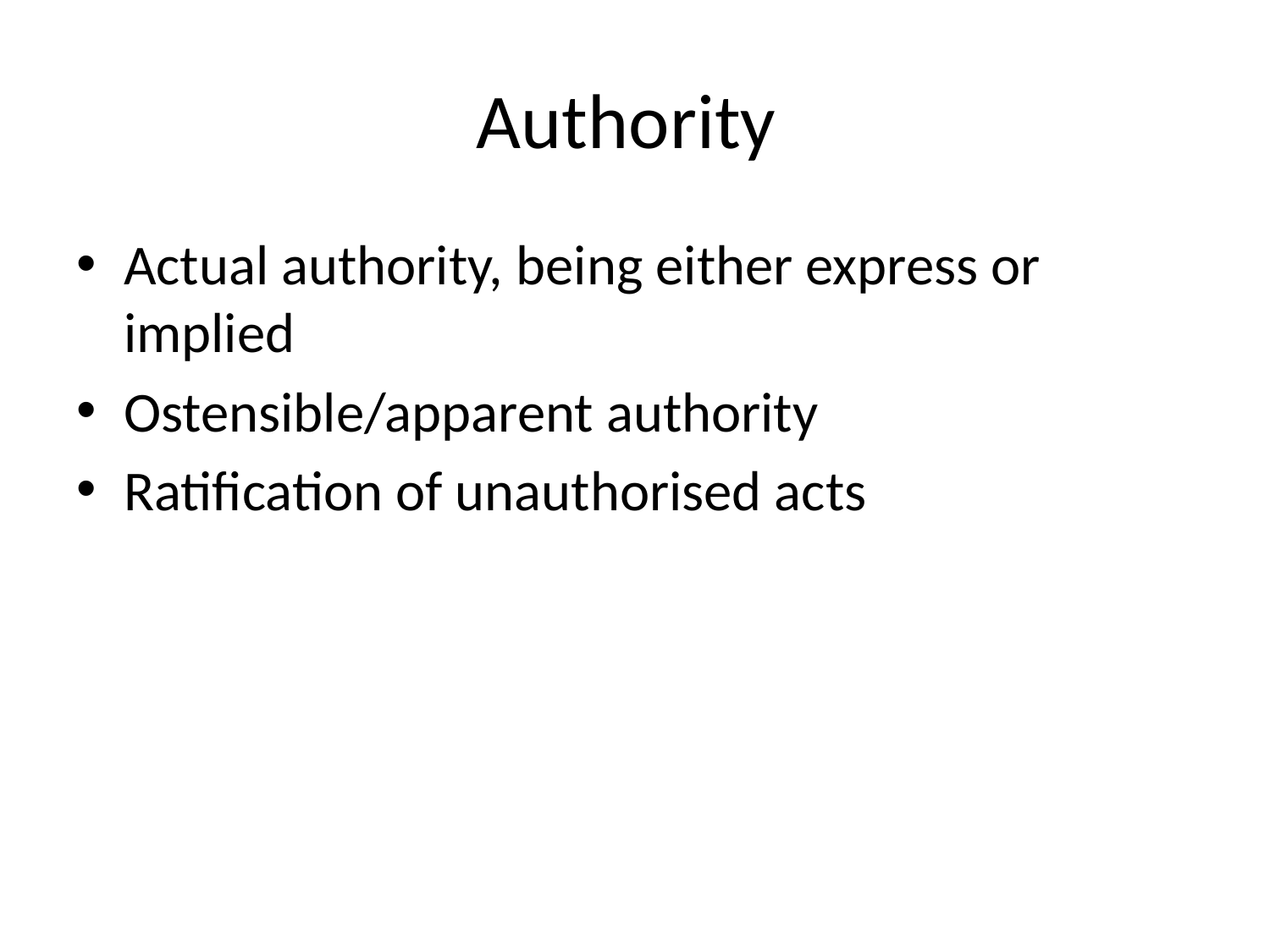

# Authority
Actual authority, being either express or implied
Ostensible/apparent authority
Ratification of unauthorised acts